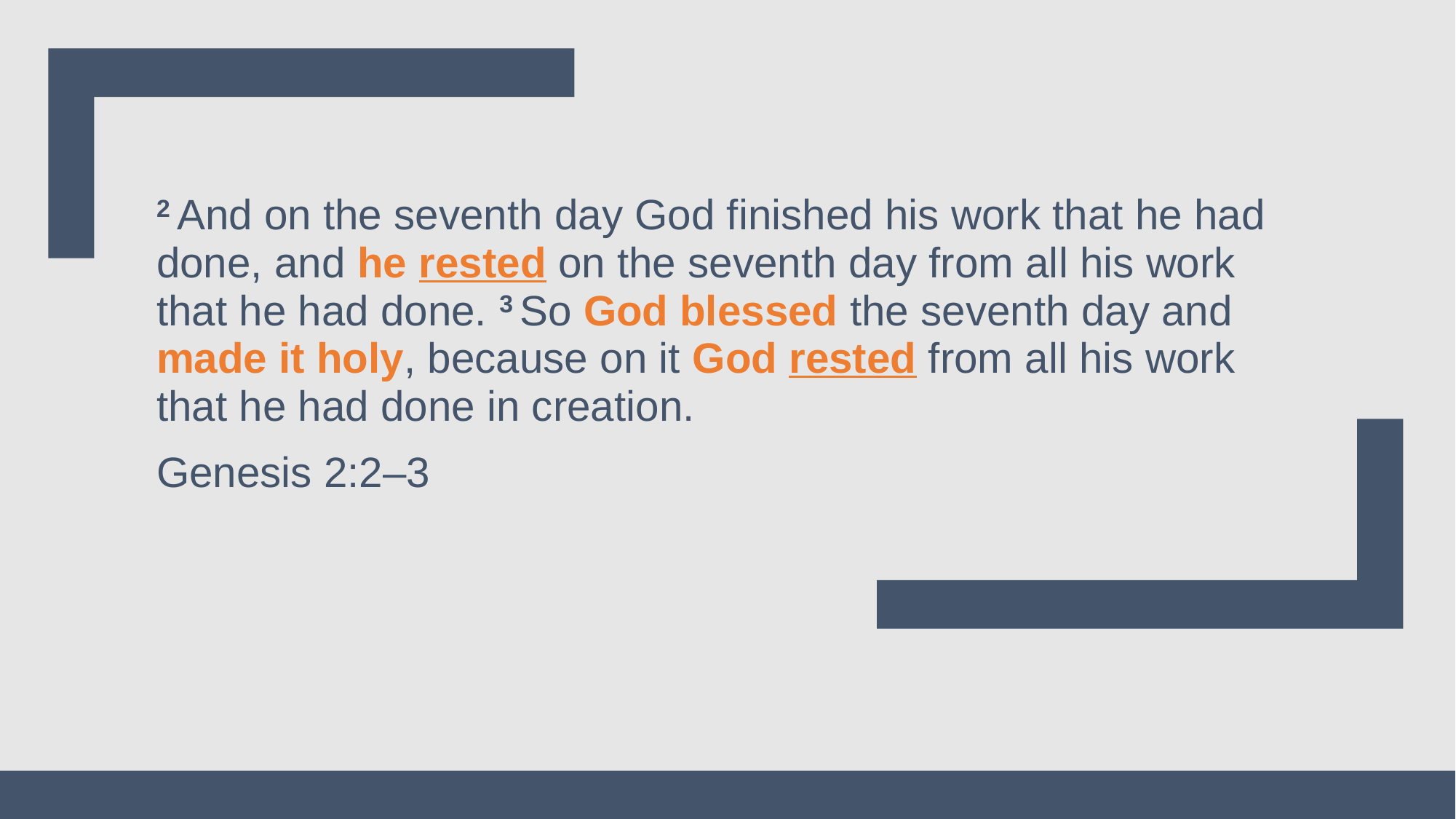

2 And on the seventh day God finished his work that he had done, and he rested on the seventh day from all his work that he had done. 3 So God blessed the seventh day and made it holy, because on it God rested from all his work that he had done in creation.
Genesis 2:2–3